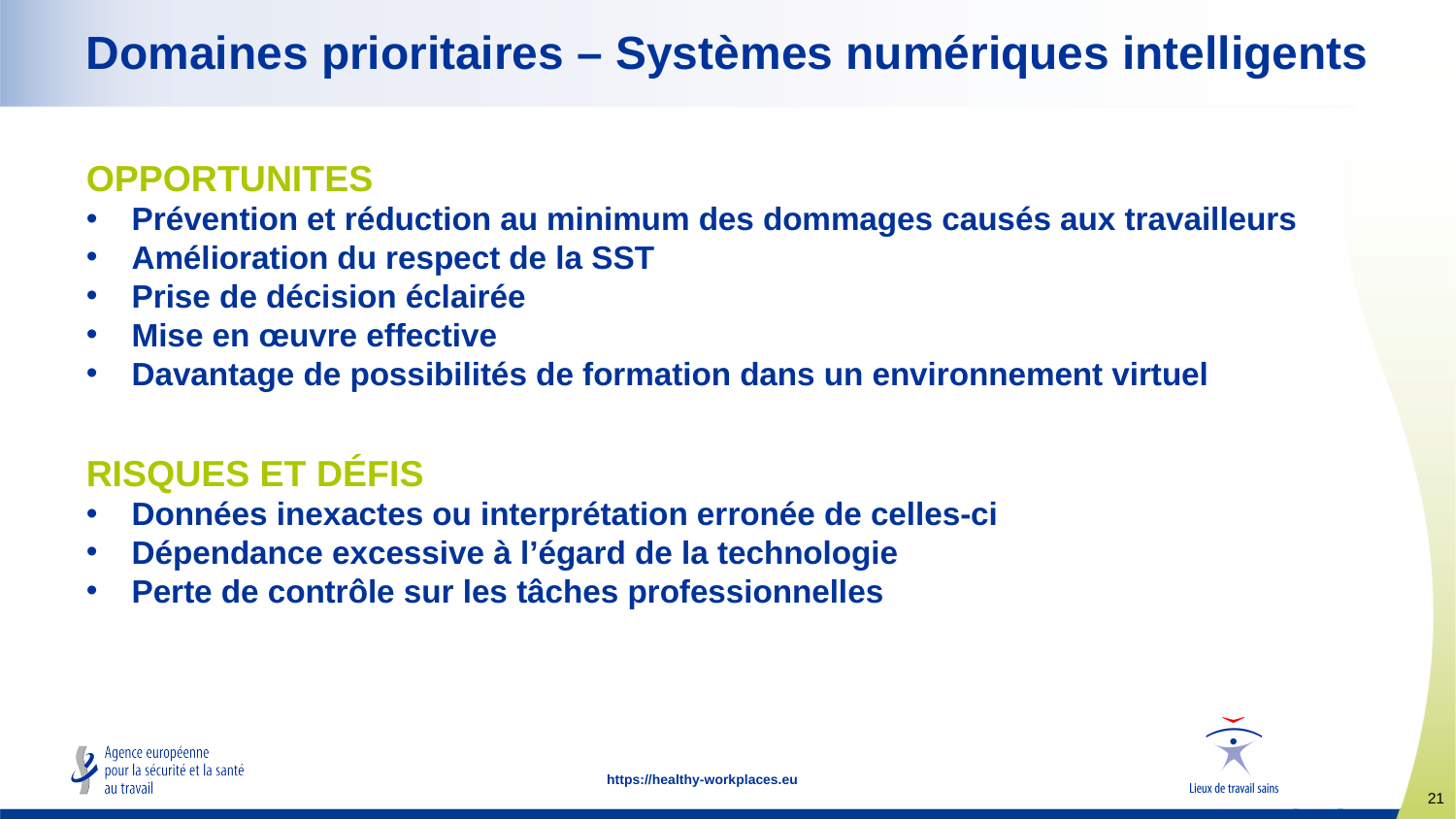

# Domaines prioritaires – Systèmes numériques intelligents
OPPORTUNITES
Prévention et réduction au minimum des dommages causés aux travailleurs
Amélioration du respect de la SST
Prise de décision éclairée
Mise en œuvre effective
Davantage de possibilités de formation dans un environnement virtuel

RISQUES ET DÉFIS
Données inexactes ou interprétation erronée de celles-ci
Dépendance excessive à l’égard de la technologie
Perte de contrôle sur les tâches professionnelles